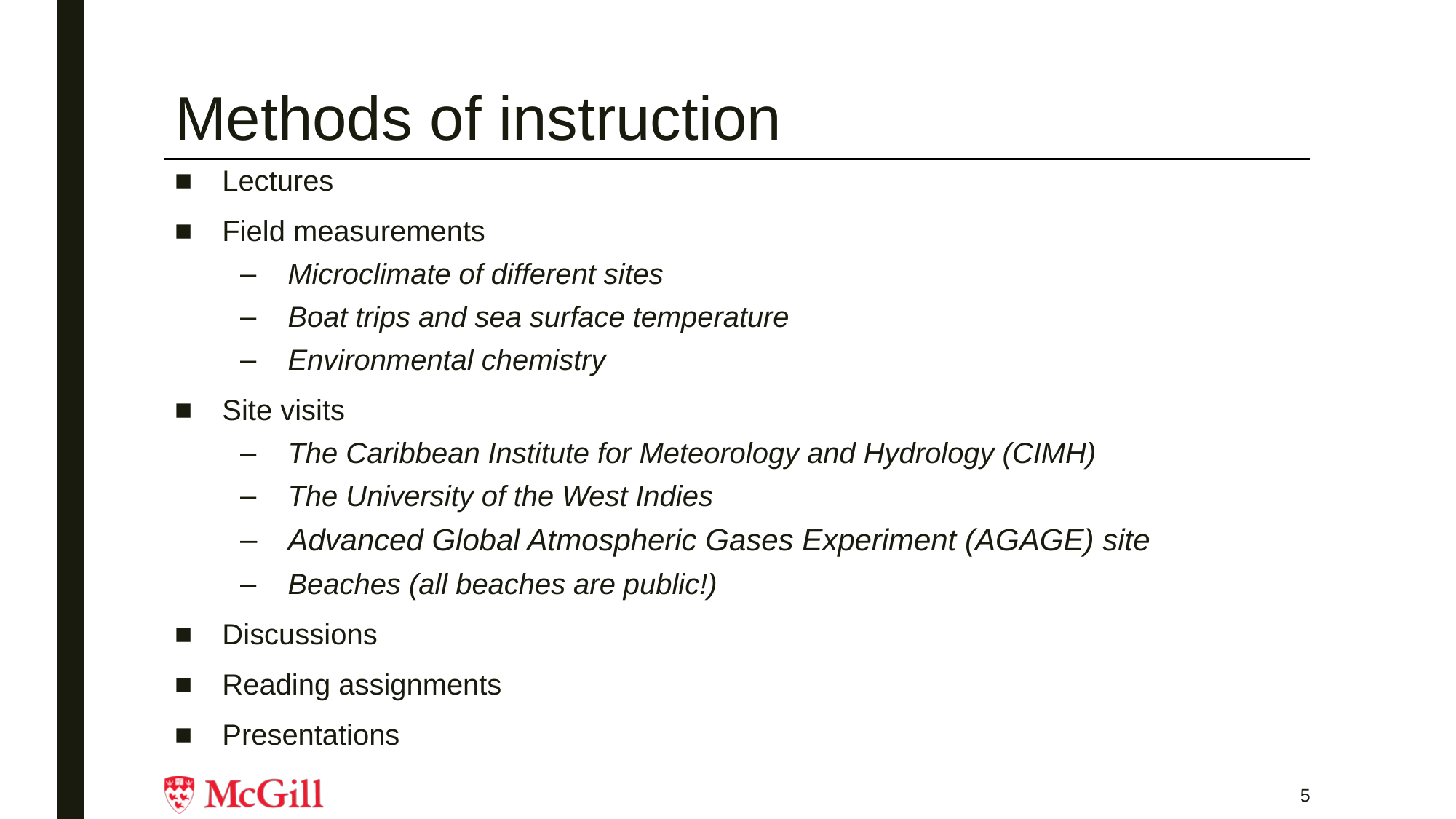

# Methods of instruction
Lectures
Field measurements
Microclimate of different sites
Boat trips and sea surface temperature
Environmental chemistry
Site visits
The Caribbean Institute for Meteorology and Hydrology (CIMH)
The University of the West Indies
Advanced Global Atmospheric Gases Experiment (AGAGE) site
Beaches (all beaches are public!)
Discussions
Reading assignments
Presentations

5